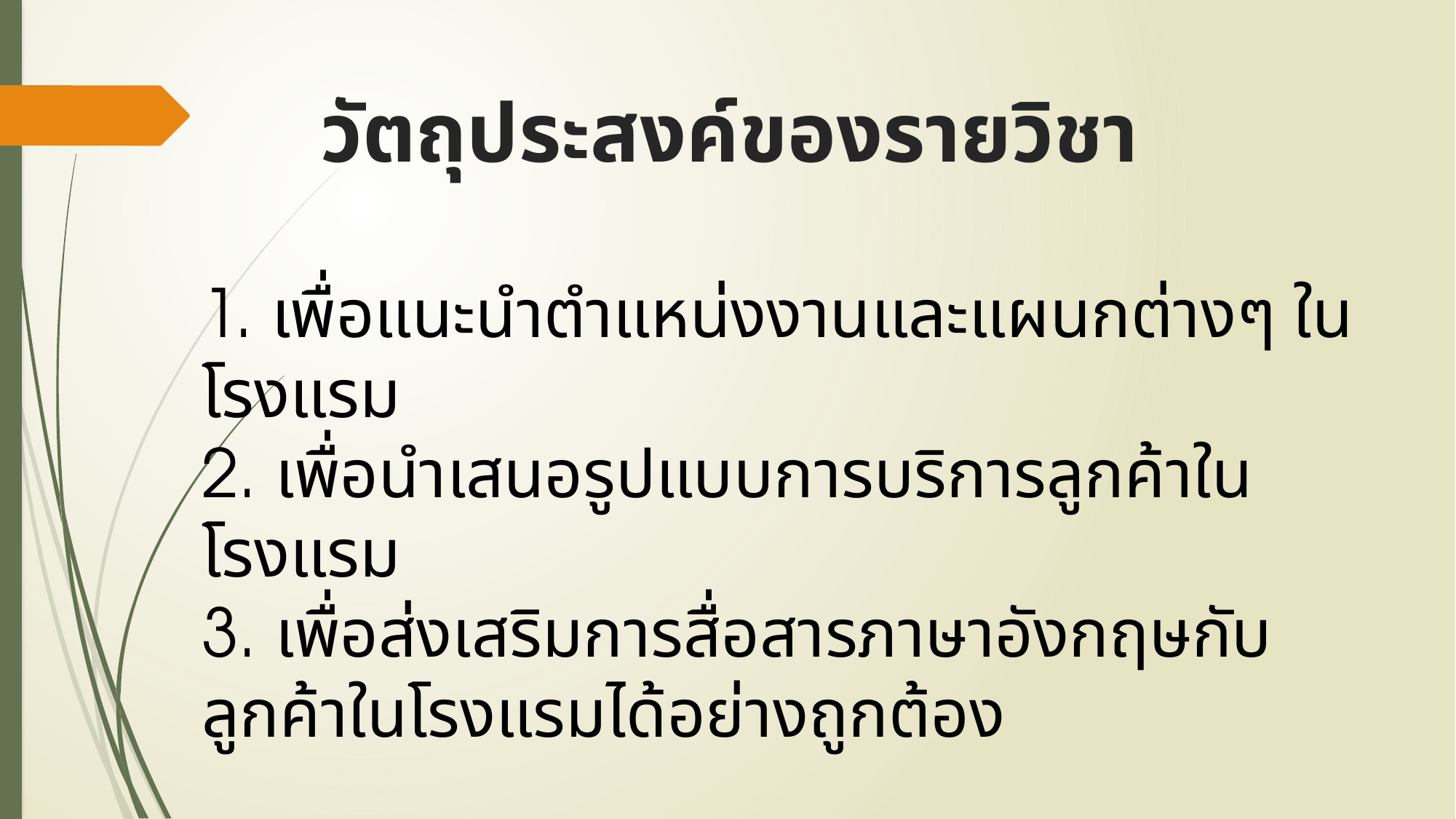

# วัตถุประสงค์ของรายวิชา

1. เพื่อแนะนำตำแหน่งงานและแผนกต่างๆ ในโรงแรม
2. เพื่อนำเสนอรูปแบบการบริการลูกค้าในโรงแรม
3. เพื่อส่งเสริมการสื่อสารภาษาอังกฤษกับลูกค้าในโรงแรมได้อย่างถูกต้อง